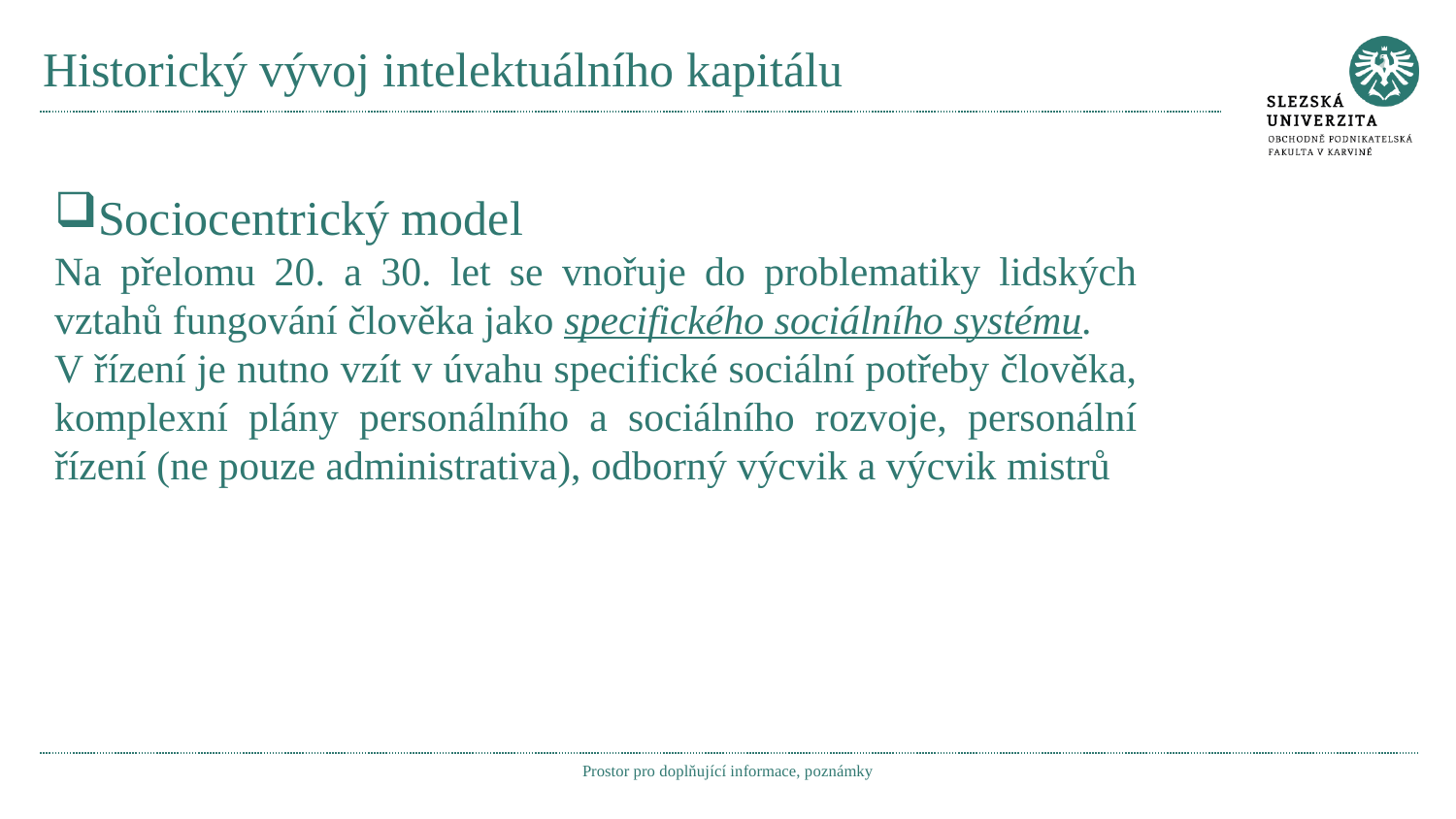

# Historický vývoj intelektuálního kapitálu
Sociocentrický model
Na přelomu 20. a 30. let se vnořuje do problematiky lidských vztahů fungování člověka jako specifického sociálního systému.
V řízení je nutno vzít v úvahu specifické sociální potřeby člověka, komplexní plány personálního a sociálního rozvoje, personální řízení (ne pouze administrativa), odborný výcvik a výcvik mistrů

Prostor pro doplňující informace, poznámky